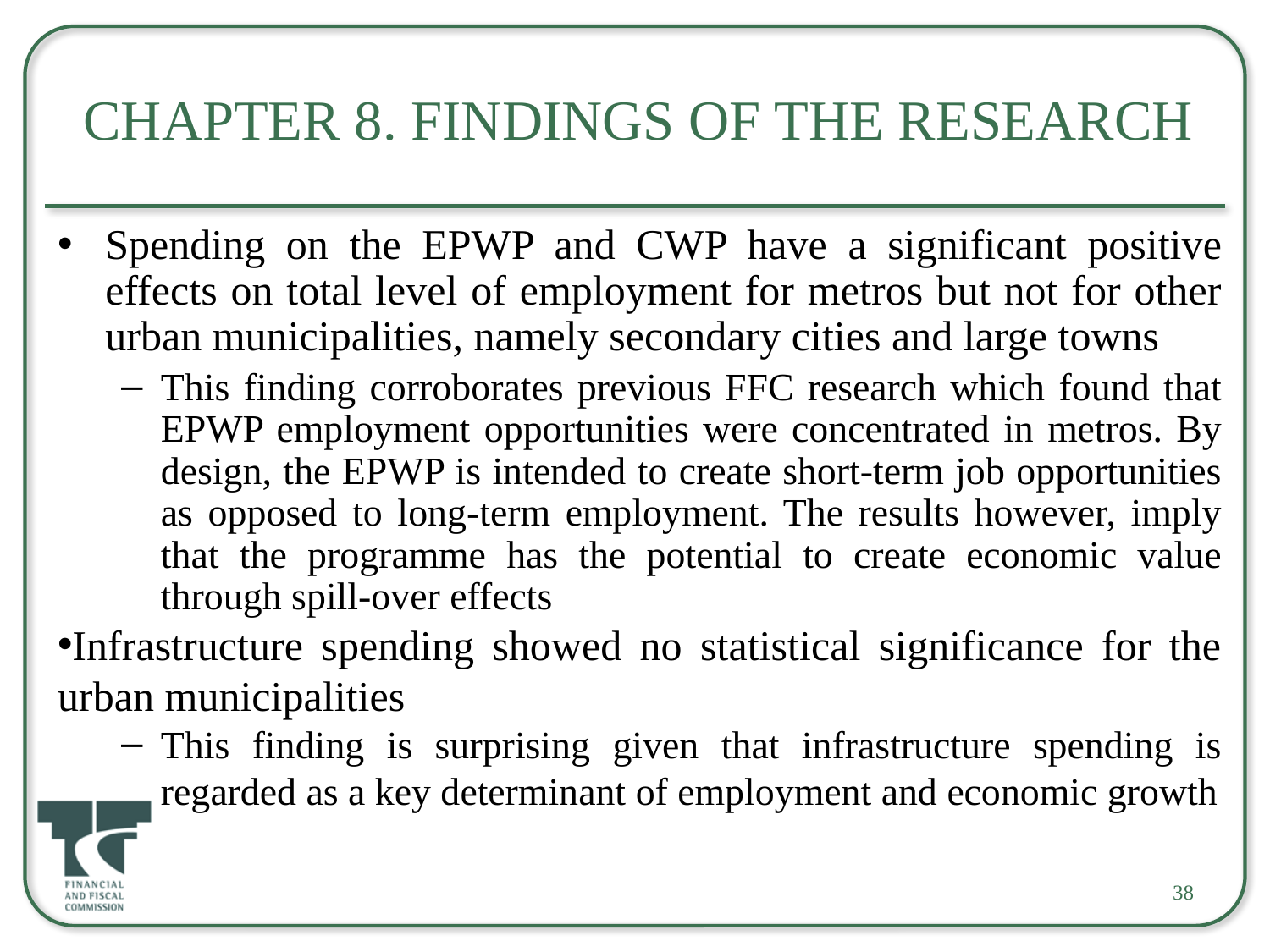

# Chapter 8. Findings of the Research
Spending on the EPWP and CWP have a significant positive effects on total level of employment for metros but not for other urban municipalities, namely secondary cities and large towns
This finding corroborates previous FFC research which found that EPWP employment opportunities were concentrated in metros. By design, the EPWP is intended to create short-term job opportunities as opposed to long-term employment. The results however, imply that the programme has the potential to create economic value through spill-over effects
Infrastructure spending showed no statistical significance for the urban municipalities
This finding is surprising given that infrastructure spending is regarded as a key determinant of employment and economic growth

38